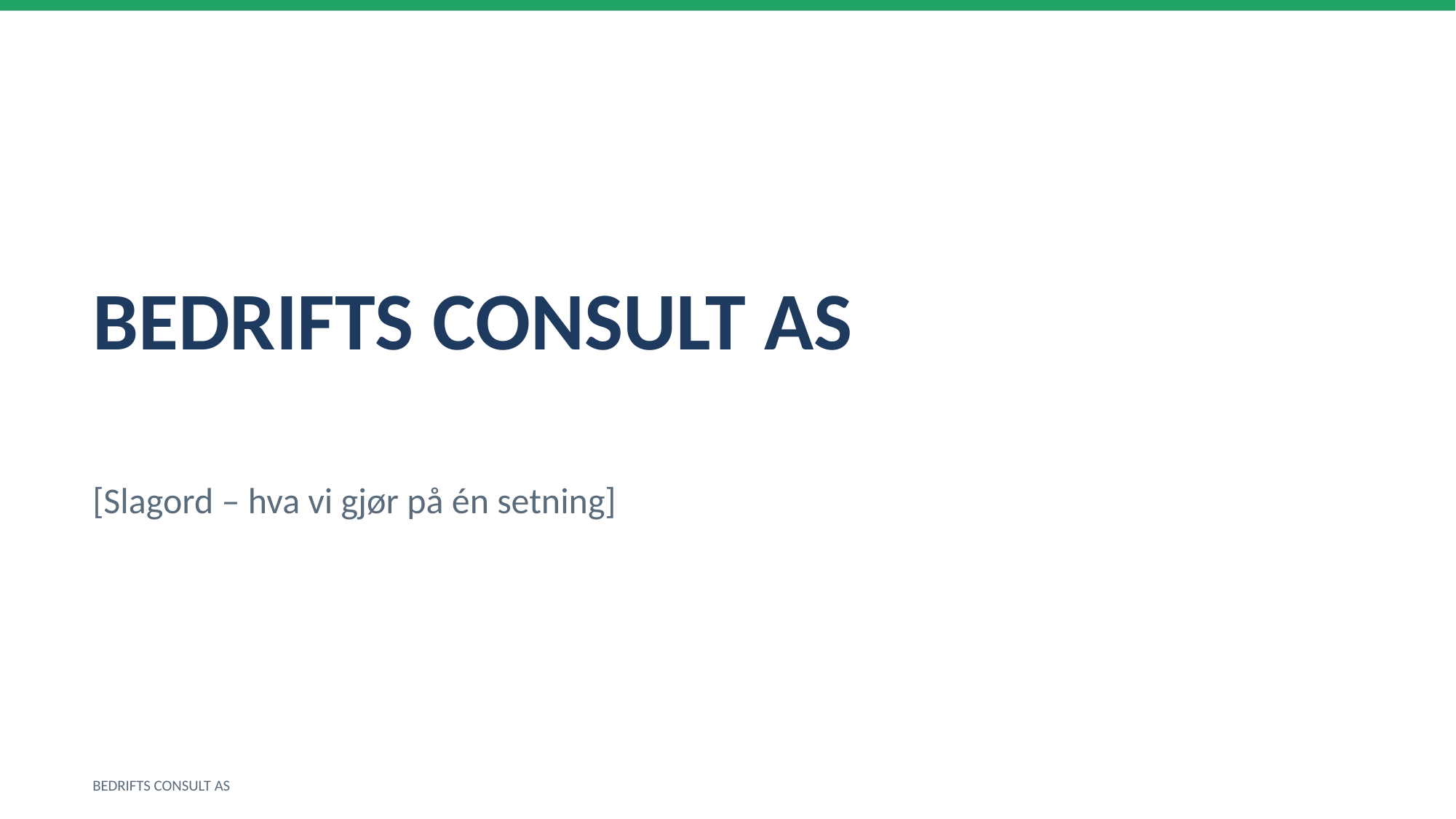

BEDRIFTS CONSULT AS
[Slagord – hva vi gjør på én setning]
BEDRIFTS CONSULT AS